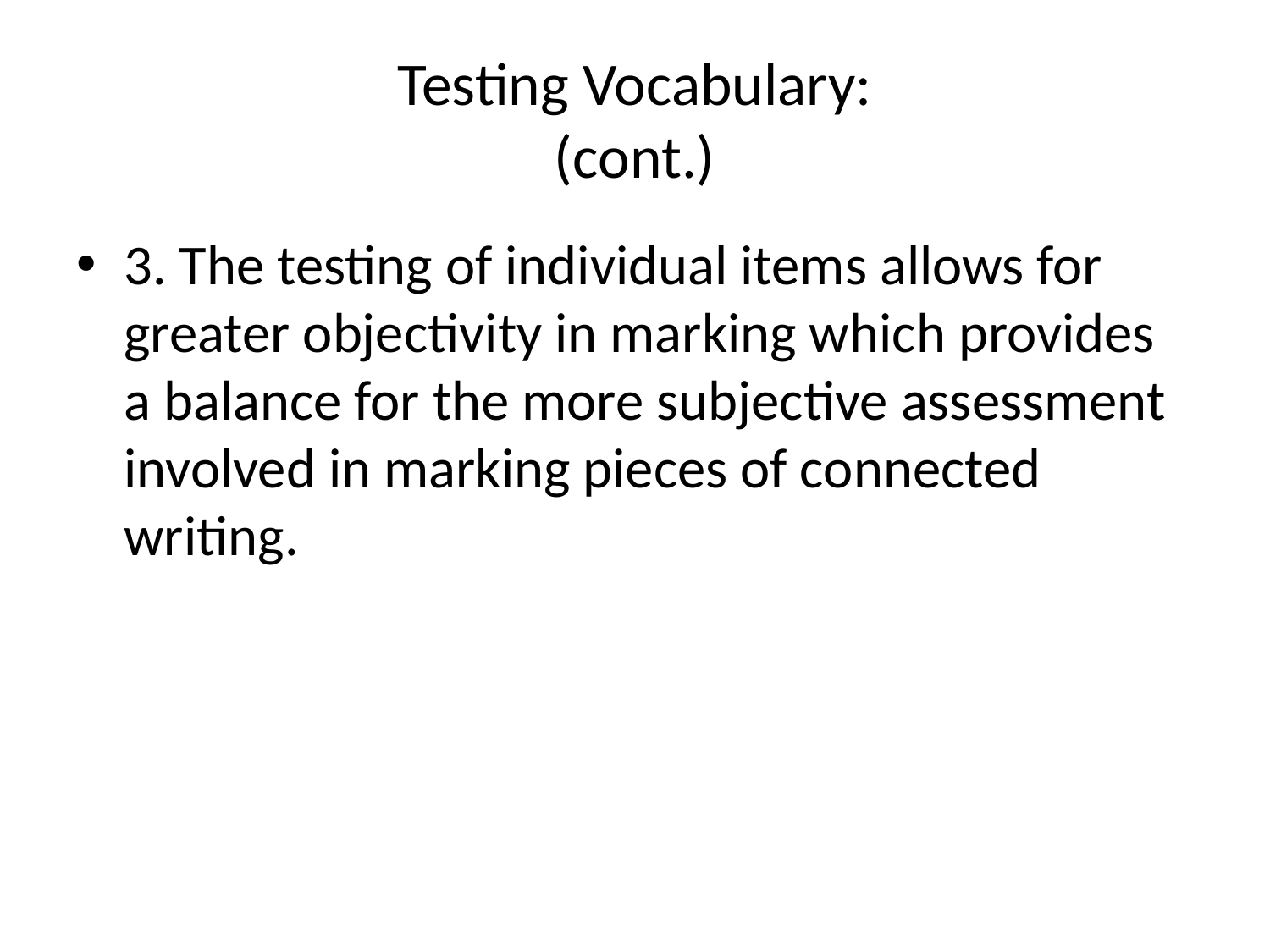

# Testing Vocabulary: (cont.)
3. The testing of individual items allows for greater objectivity in marking which provides a balance for the more subjective assessment involved in marking pieces of connected writing.